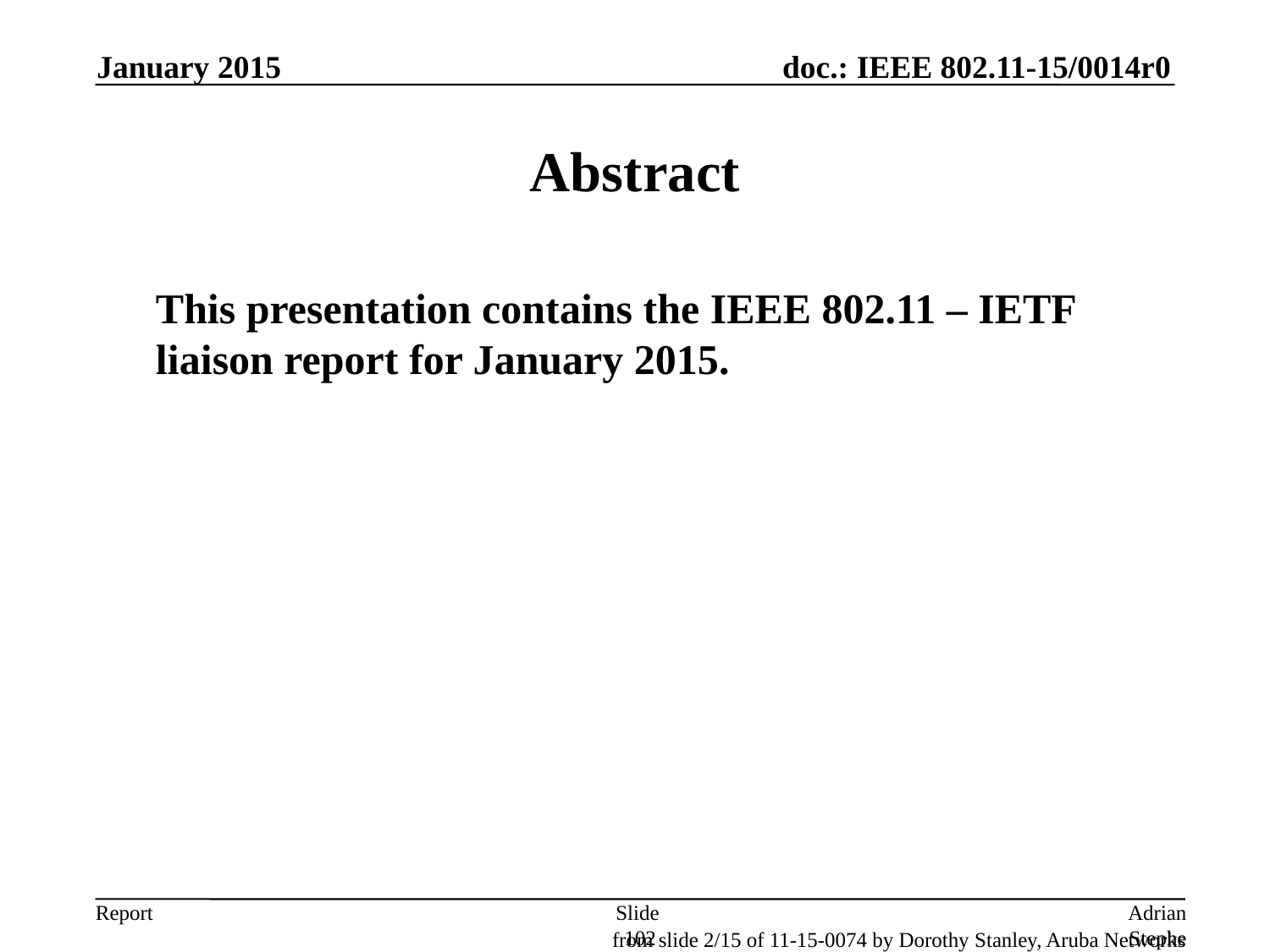

January 2015
# Abstract
	This presentation contains the IEEE 802.11 – IETF liaison report for January 2015.
Slide 102
Adrian Stephens, Intel Corporation
from slide 2/15 of 11-15-0074 by Dorothy Stanley, Aruba Networks